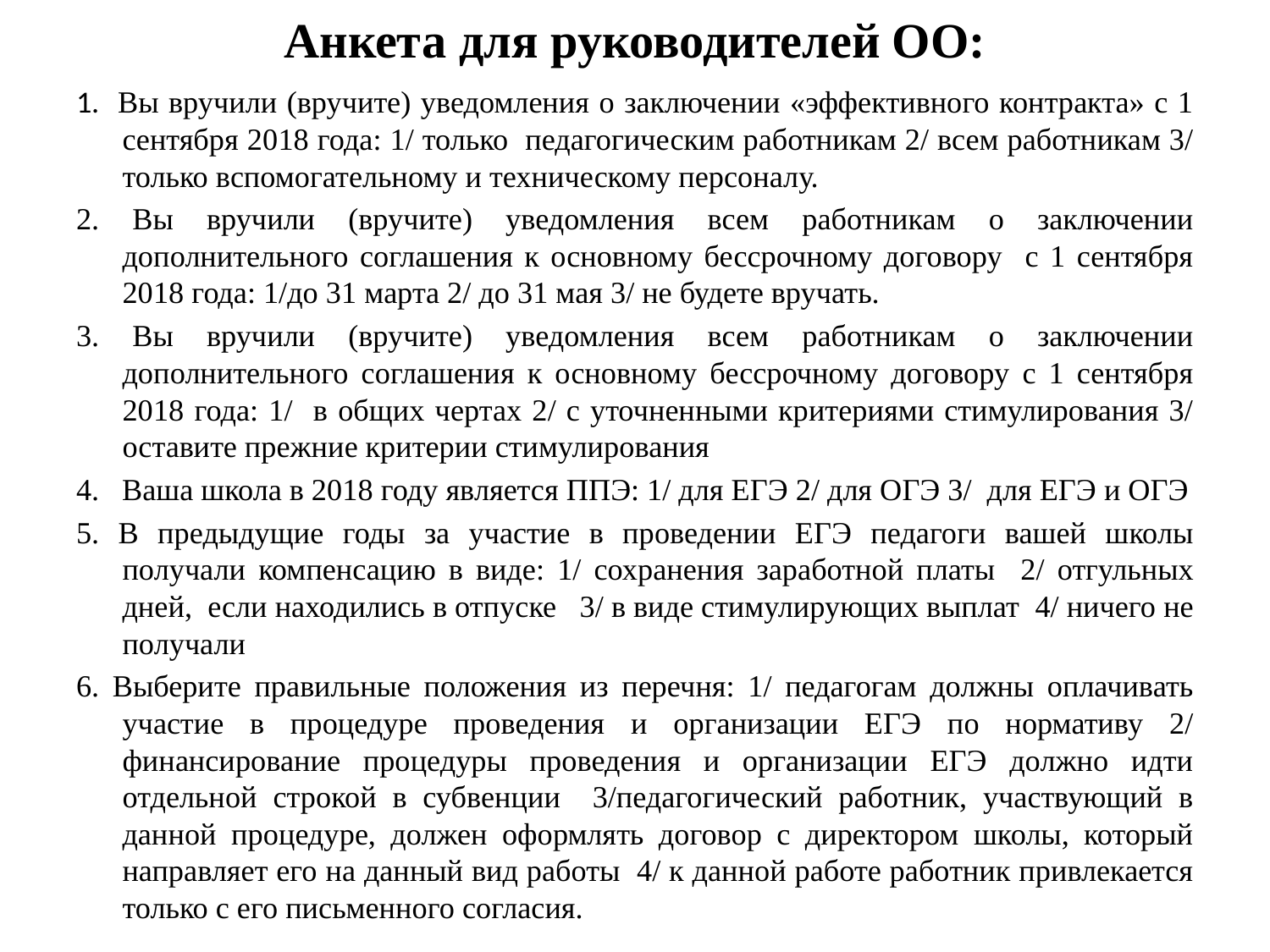

# Анкета для руководителей ОО:
1.  Вы вручили (вручите) уведомления о заключении «эффективного контракта» с 1 сентября 2018 года: 1/ только  педагогическим работникам 2/ всем работникам 3/ только вспомогательному и техническому персоналу.
2. Вы вручили (вручите) уведомления всем работникам о заключении дополнительного соглашения к основному бессрочному договору  с 1 сентября 2018 года: 1/до 31 марта 2/ до 31 мая 3/ не будете вручать.
3. Вы вручили (вручите) уведомления всем работникам о заключении дополнительного соглашения к основному бессрочному договору с 1 сентября 2018 года: 1/  в общих чертах 2/ с уточненными критериями стимулирования 3/ оставите прежние критерии стимулирования
4.   Ваша школа в 2018 году является ППЭ: 1/ для ЕГЭ 2/ для ОГЭ 3/  для ЕГЭ и ОГЭ
5. В предыдущие годы за участие в проведении ЕГЭ педагоги вашей школы получали компенсацию в виде: 1/ сохранения заработной платы  2/ отгульных дней,  если находились в отпуске   3/ в виде стимулирующих выплат  4/ ничего не получали
6. Выберите правильные положения из перечня: 1/ педагогам должны оплачивать участие в процедуре проведения и организации ЕГЭ по нормативу 2/ финансирование процедуры проведения и организации ЕГЭ должно идти отдельной строкой в субвенции  3/педагогический работник, участвующий в данной процедуре, должен оформлять договор с директором школы, который направляет его на данный вид работы  4/ к данной работе работник привлекается только с его письменного согласия.